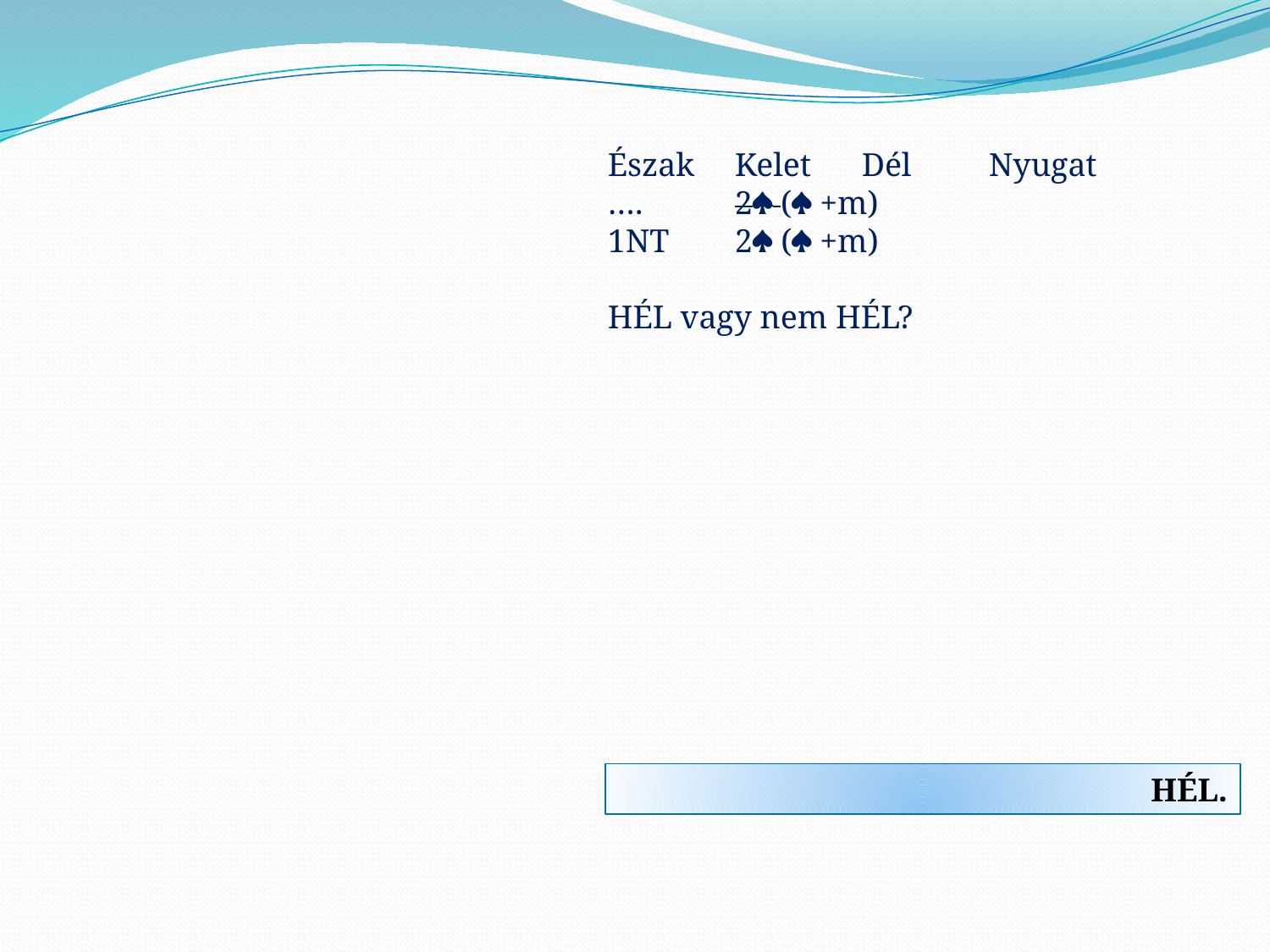

Észak	Kelet	Dél	Nyugat
….	2♠ (♠ +m)
1NT	2♠ (♠ +m)

HÉL vagy nem HÉL?

HÉL.